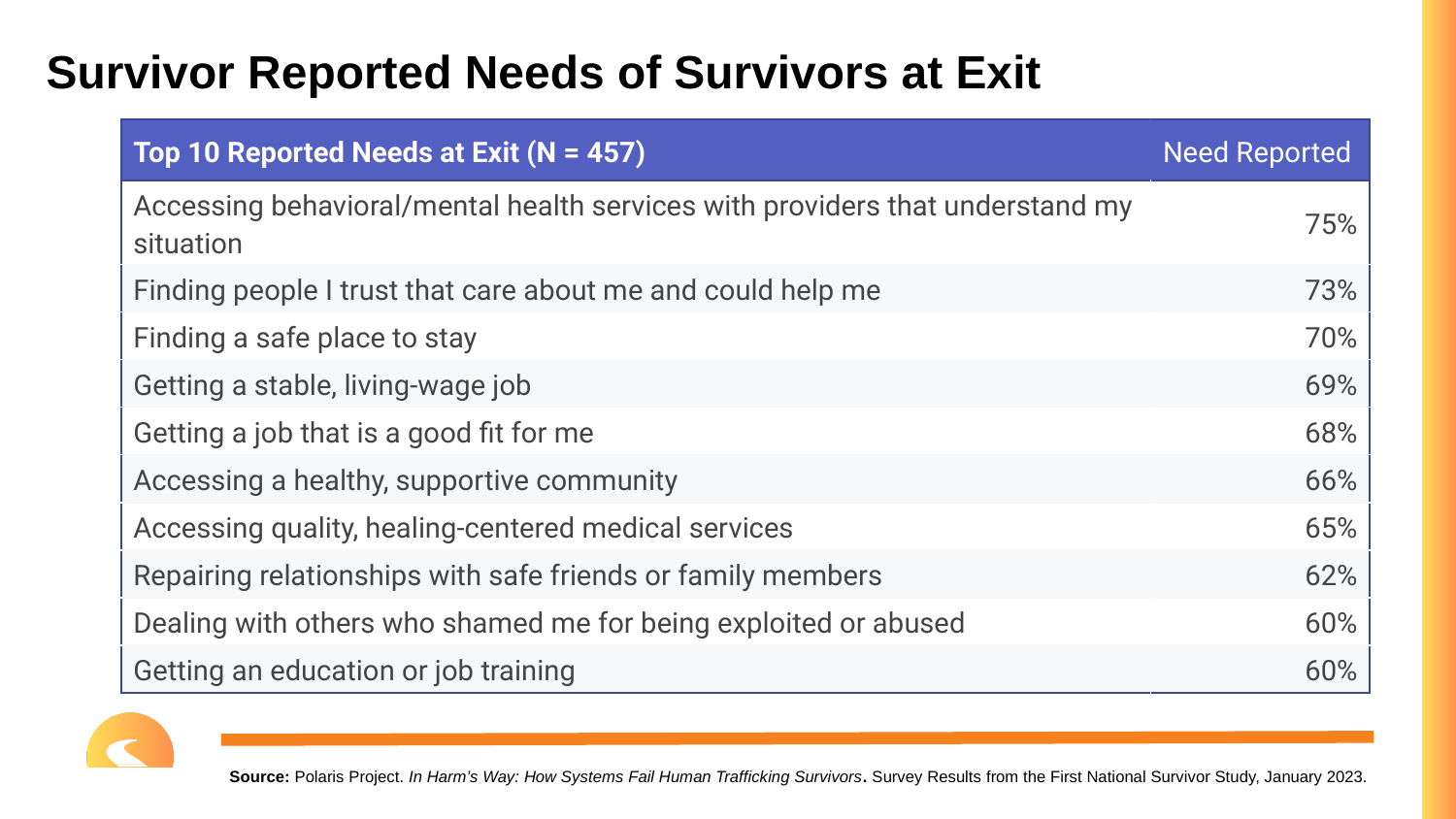

# Survivor Reported Needs of Survivors at Exit
| Top 10 Reported Needs at Exit (N = 457) | Need Reported |
| --- | --- |
| Accessing behavioral/mental health services with providers that understand my situation | 75% |
| Finding people I trust that care about me and could help me | 73% |
| Finding a safe place to stay | 70% |
| Getting a stable, living-wage job | 69% |
| Getting a job that is a good fit for me | 68% |
| Accessing a healthy, supportive community | 66% |
| Accessing quality, healing-centered medical services | 65% |
| Repairing relationships with safe friends or family members | 62% |
| Dealing with others who shamed me for being exploited or abused | 60% |
| Getting an education or job training | 60% |
Source: Polaris Project. In Harm’s Way: How Systems Fail Human Trafficking Survivors. Survey Results from the First National Survivor Study, January 2023.